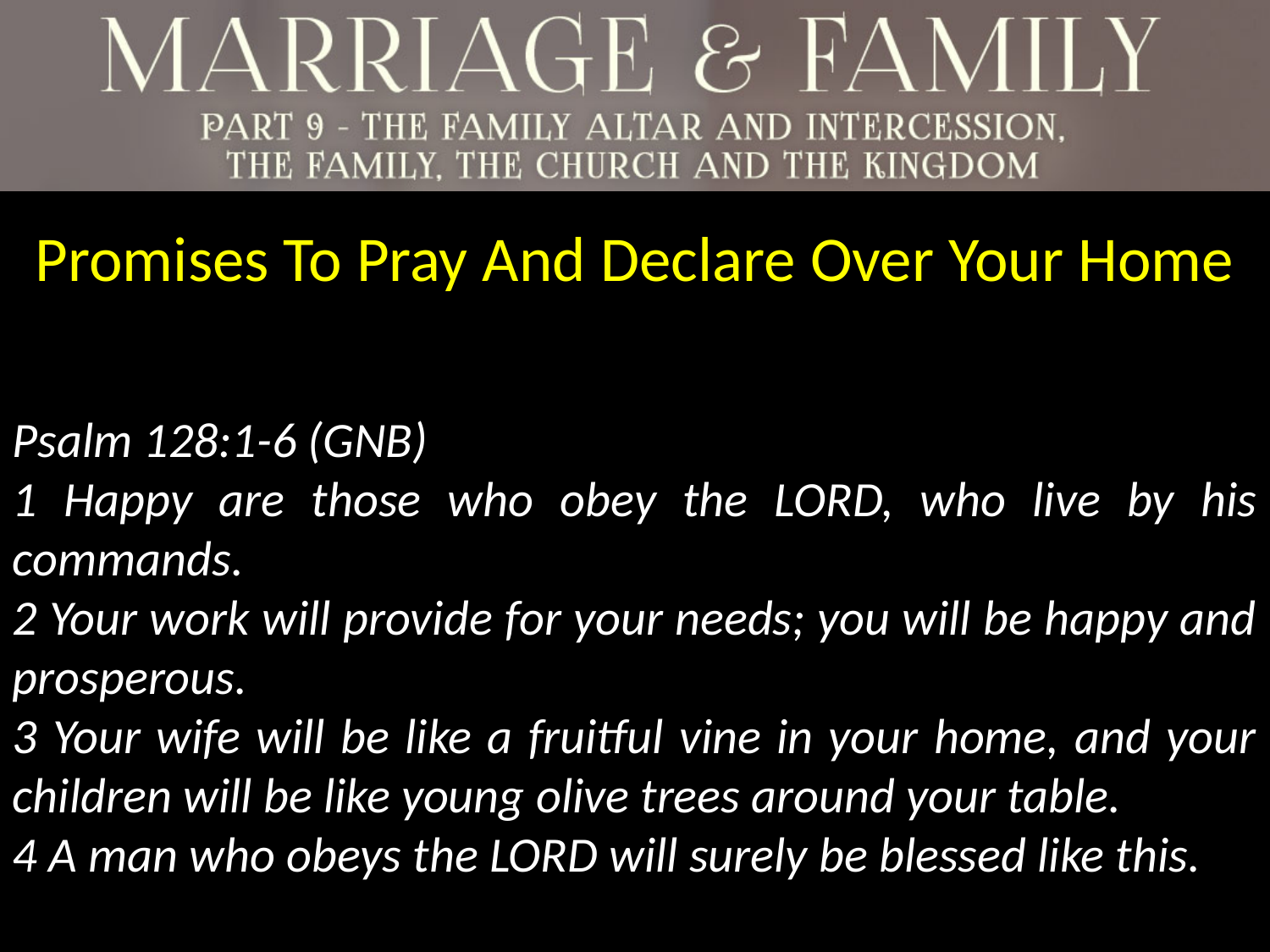

Promises To Pray And Declare Over Your Home
Psalm 128:1-6 (GNB)
1 Happy are those who obey the LORD, who live by his commands.
2 Your work will provide for your needs; you will be happy and prosperous.
3 Your wife will be like a fruitful vine in your home, and your children will be like young olive trees around your table.
4 A man who obeys the LORD will surely be blessed like this.